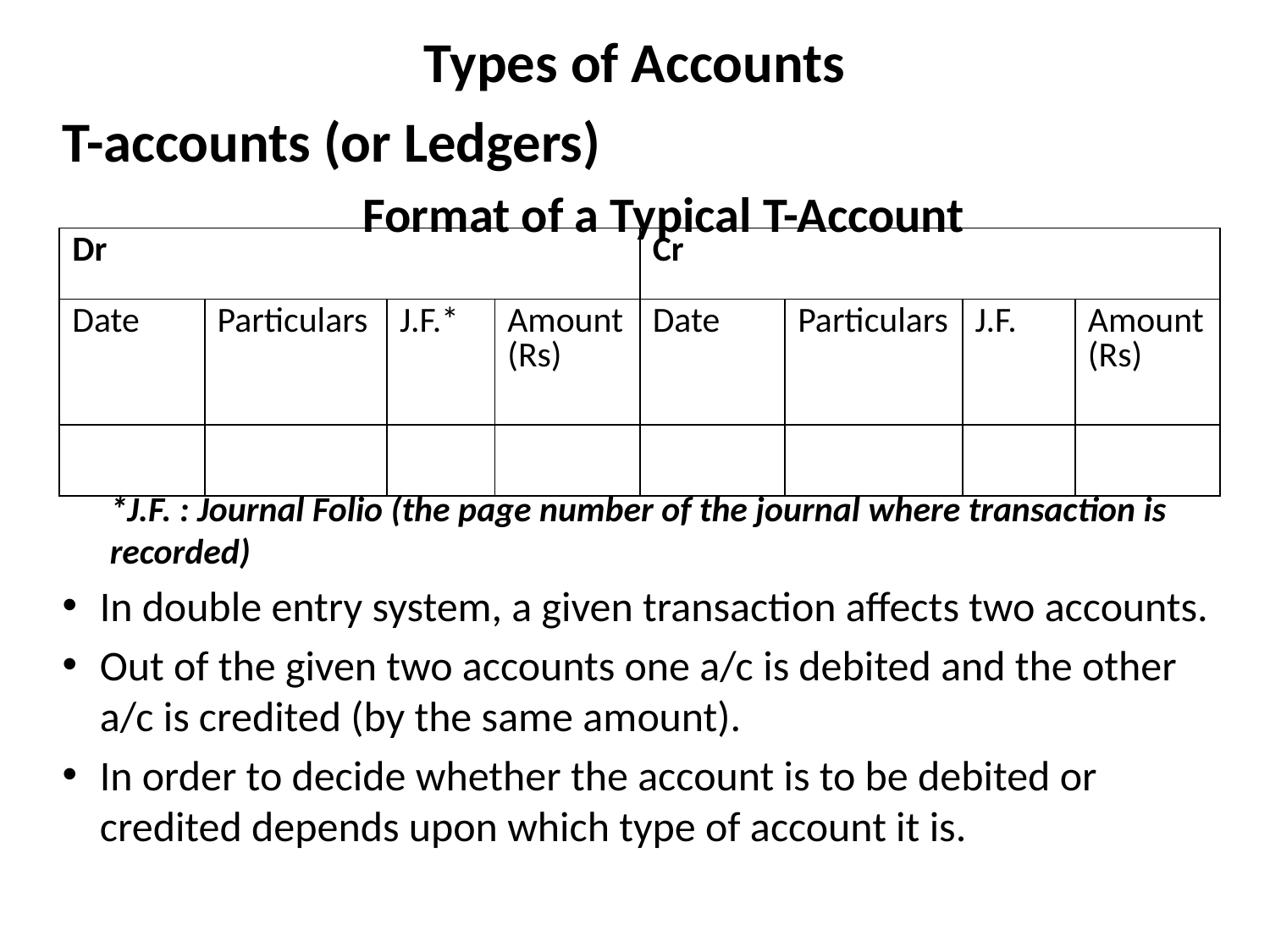

# Types of Accounts
T-accounts (or Ledgers)
Format of a Typical T-Account

*J.F. : Journal Folio (the page number of the journal where transaction is recorded)
In double entry system, a given transaction affects two accounts.
Out of the given two accounts one a/c is debited and the other a/c is credited (by the same amount).
In order to decide whether the account is to be debited or credited depends upon which type of account it is.

| Dr |  |  |  | Cr |  |  |  |
| --- | --- | --- | --- | --- | --- | --- | --- |
| Date | Particulars | J.F.\* | Amount (Rs) | Date | Particulars | J.F. | Amount (Rs) |
|  |  |  |  |  |  |  |  |